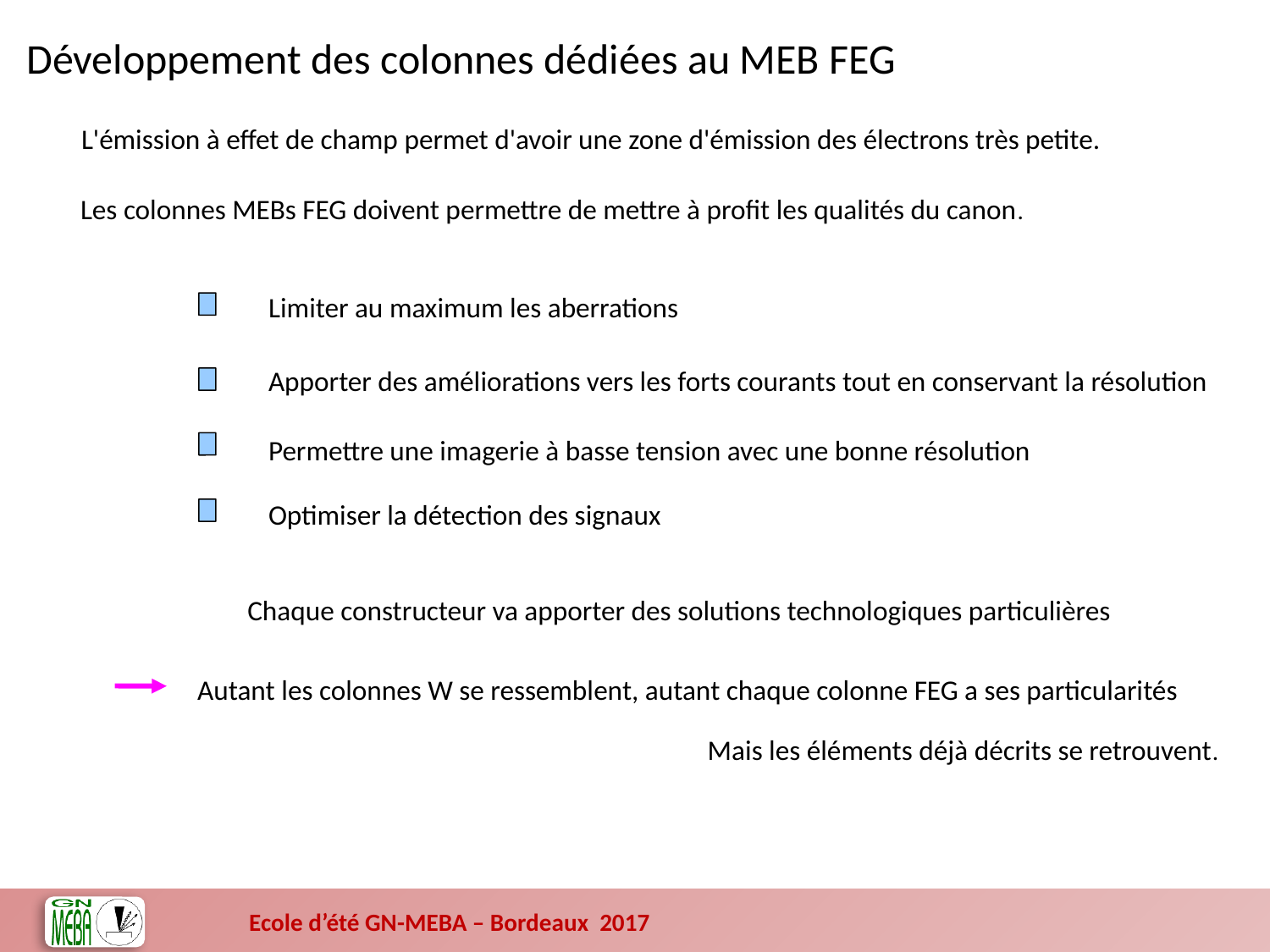

Développement des colonnes dédiées au MEB FEG
L'émission à effet de champ permet d'avoir une zone d'émission des électrons très petite.
Les colonnes MEBs FEG doivent permettre de mettre à profit les qualités du canon.
Limiter au maximum les aberrations

Apporter des améliorations vers les forts courants tout en conservant la résolution

Permettre une imagerie à basse tension avec une bonne résolution

Optimiser la détection des signaux

Chaque constructeur va apporter des solutions technologiques particulières
Autant les colonnes W se ressemblent, autant chaque colonne FEG a ses particularités

Mais les éléments déjà décrits se retrouvent.